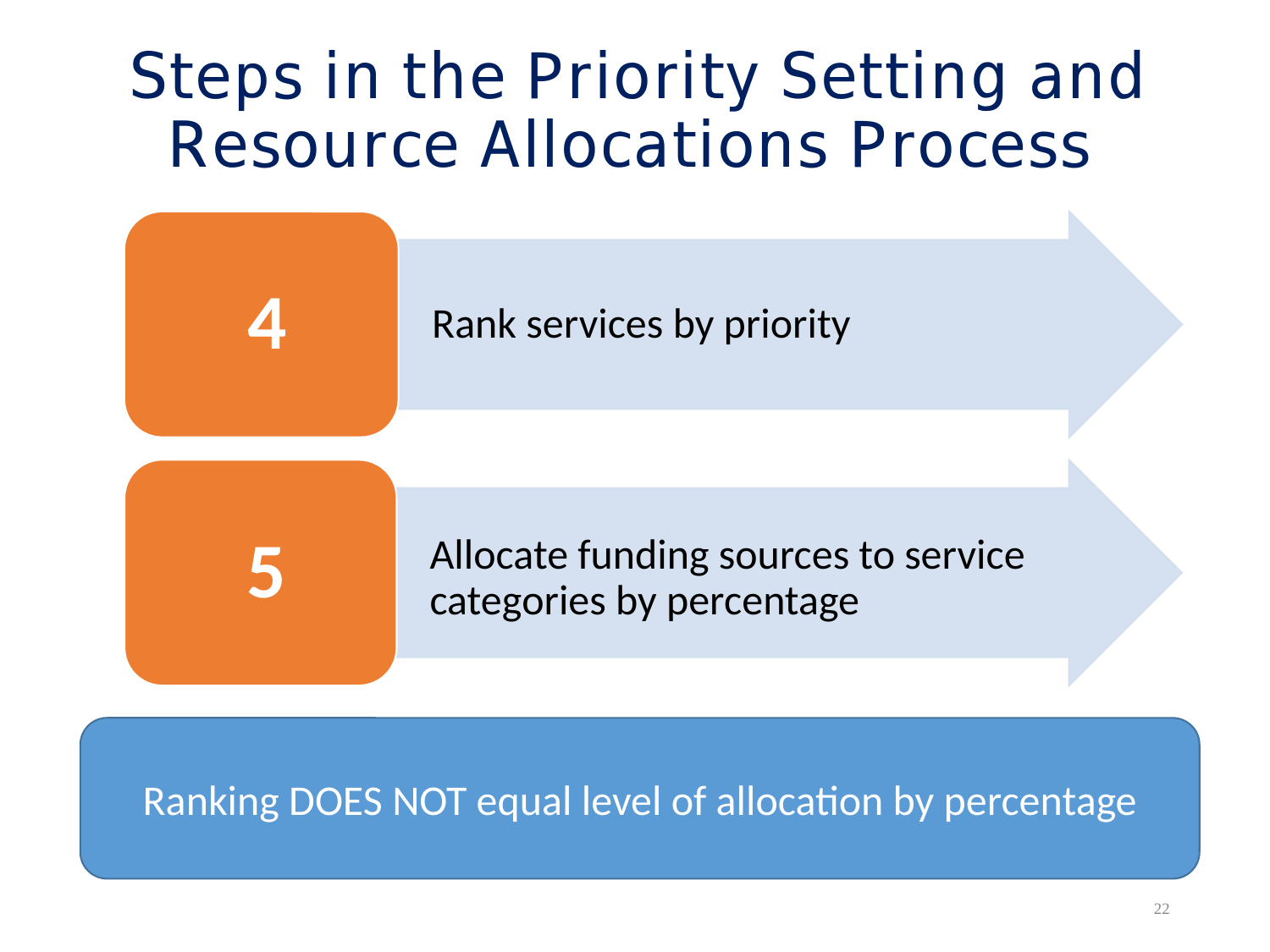

Steps in the Priority Setting and Resource Allocations Process

Rank services by priority

4

Allocate funding sources to service categories by percentage
5

Ranking DOES NOT equal level of allocation by percentage
22